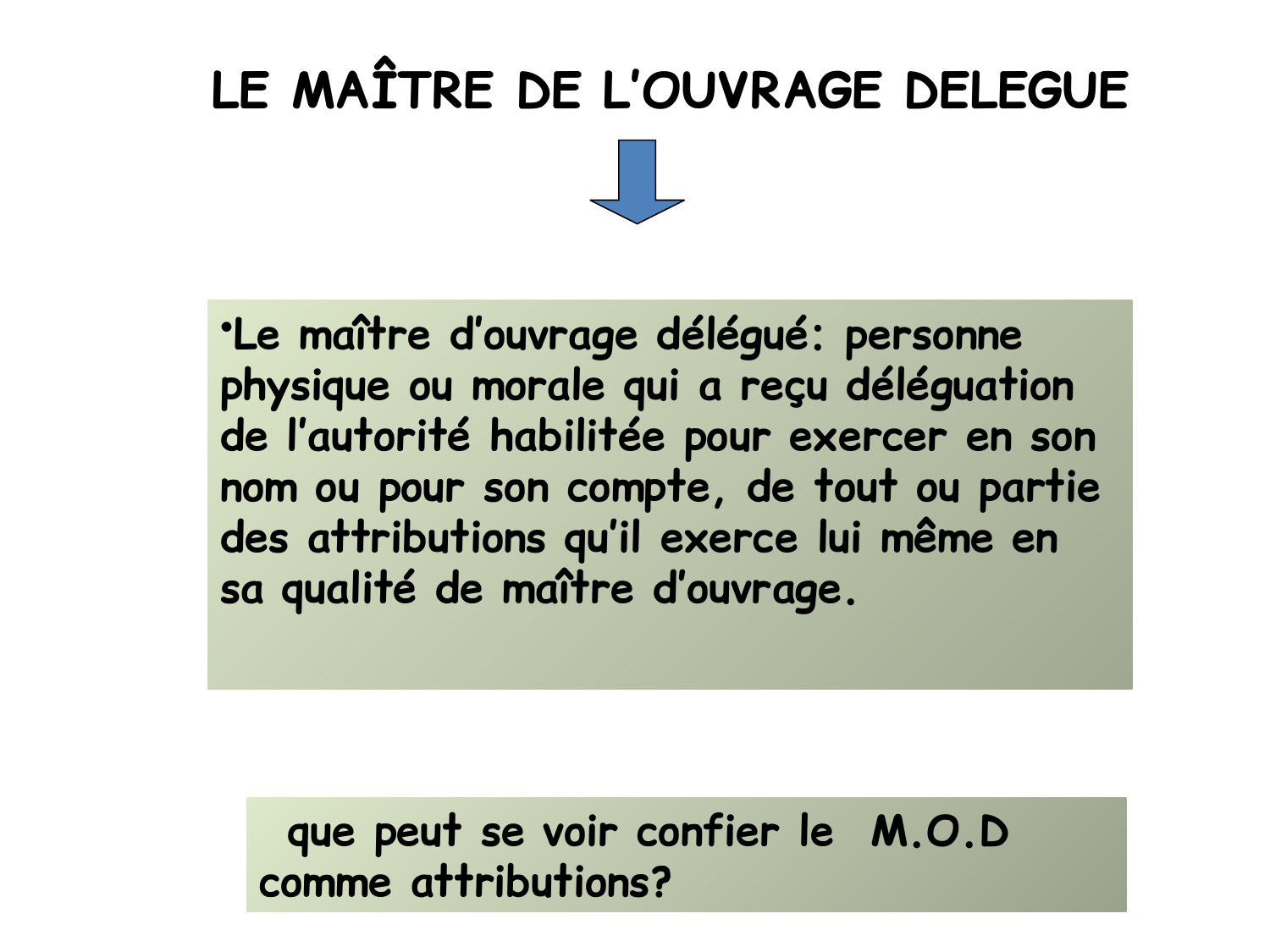

LE MAÎTRE DE L’OUVRAGE DELEGUE

Le maître d’ouvrage délégué: personne physique ou morale qui a reçu déléguation de l’autorité habilitée pour exercer en son nom ou pour son compte, de tout ou partie des attributions qu’il exerce lui même en sa qualité de maître d’ouvrage.

  que peut se voir confier le  M.O.D comme attributions?